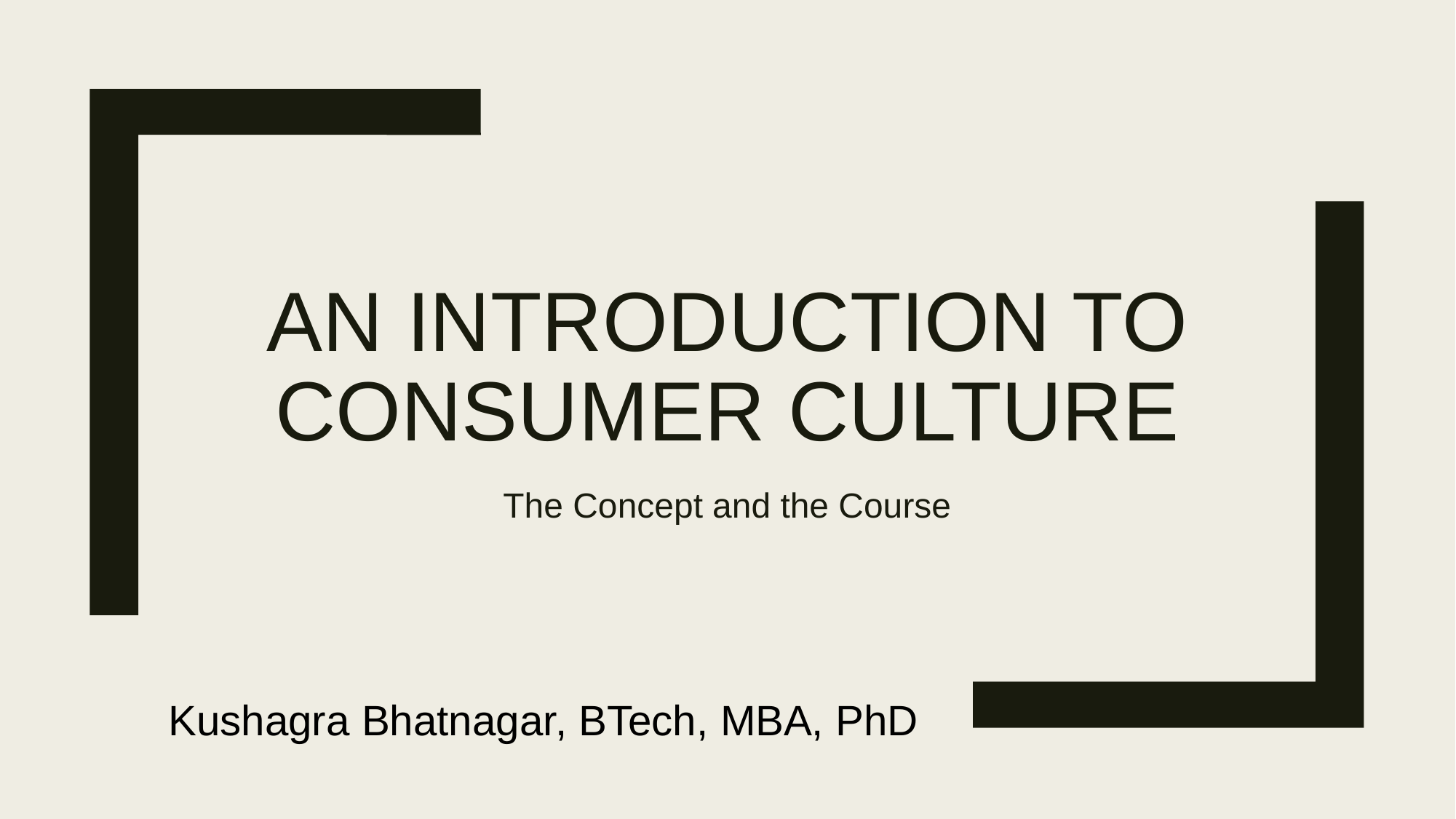

# An Introduction to Consumer Culture
The Concept and the Course
Kushagra Bhatnagar, BTech, MBA, PhD